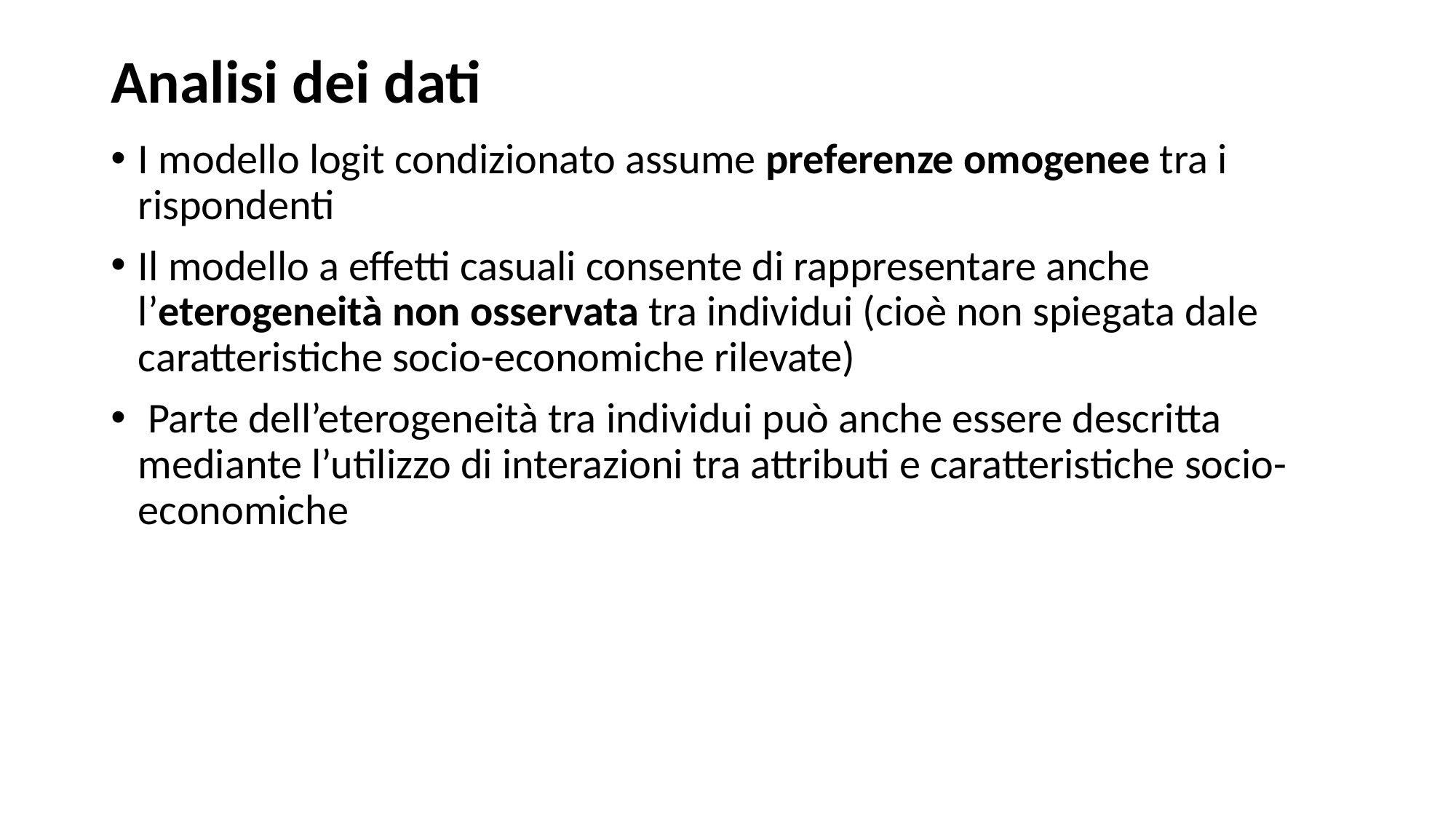

# Analisi dei dati
I modello logit condizionato assume preferenze omogenee tra i rispondenti
Il modello a effetti casuali consente di rappresentare anche l’eterogeneità non osservata tra individui (cioè non spiegata dale caratteristiche socio-economiche rilevate)
 Parte dell’eterogeneità tra individui può anche essere descritta mediante l’utilizzo di interazioni tra attributi e caratteristiche socio-economiche